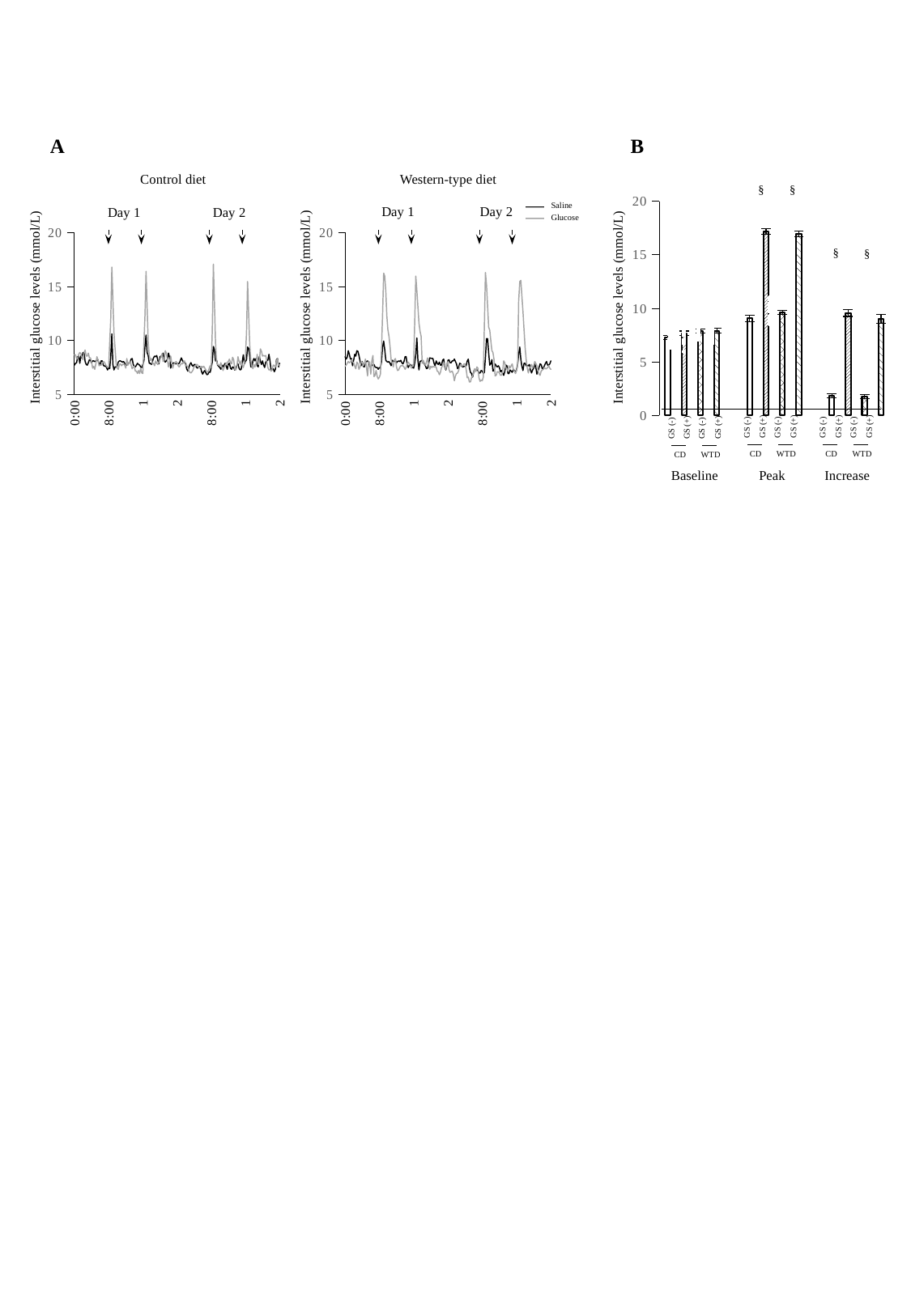

A
B
Control diet
Western-type diet
§
§

### Chart

| Category | Ave |
|---|---|
| CGS(-) | 7.253472222222222 |
| CGS(+) | 7.652777777777777 |
| WGS(-) | 7.868055555555554 |
| WGS(+) | 7.892361111111111 |
|  | None |
| CGS(-) | 9.04513888888889 |
| CGS(+) | 17.1875 |
| WGS(-) | 9.604166666666664 |
| WGS(+) | 16.92361111111111 |
|  | None |
| CGS(-) | 1.791666666666667 |
| CGS(+) | 9.534722222222221 |
| WGS(-) | 1.736111111111112 |
| WGS(+) | 9.031249999999998 |

### Chart

| Category |  |  |
|---|---|---|
| 0:00 | 7.722222222222222 | 8.666666666666668 |
|  | 7.888888888888888 | 8.666666666666668 |
|  | 7.944444444444445 | 8.333333333333336 |
|  | 8.5 | 8.333333333333336 |
|  | 8.555555555555557 | 8.722222222222221 |
|  | 7.888888888888888 | 8.88888888888889 |
|  | 8.555555555555557 | 8.777777777777777 |
|  | 8.38888888888889 | 8.444444444444445 |
|  | 8.88888888888889 | 8.222222222222221 |
|  | 8.88888888888889 | 8.88888888888889 |
|  | 8.055555555555557 | 9.111111111111107 |
|  | 7.777777777777778 | 8.555555555555557 |
|  | 7.722222222222222 | 8.555555555555557 |
|  | 7.944444444444445 | 8.833333333333336 |
|  | 8.222222222222221 | 8.38888888888889 |
|  | 8.166666666666668 | 8.38888888888889 |
|  | 7.944444444444445 | 8.055555555555557 |
|  | 8.111111111111107 | 7.444444444444445 |
|  | 8.111111111111107 | 7.611111111111111 |
|  | 8.055555555555557 | 7.333333333333333 |
|  | 8.111111111111107 | 7.833333333333333 |
|  | 8.166666666666668 | 8.5 |
|  | 8.222222222222221 | 8.222222222222221 |
|  | 7.833333333333333 | 7.666666666666667 |
|  | 7.777777777777778 | 7.722222222222222 |
|  | 8.111111111111107 | 7.722222222222222 |
|  | 8.111111111111107 | 7.888888888888888 |
|  | 7.722222222222222 | 8.055555555555557 |
|  | 7.611111111111111 | 8.0 |
|  | 7.666666666666667 | 7.777777777777778 |
|  | 7.5 | 7.638888888888888 |
|  | 7.277777777777778 | 7.5 |
| 8:00 | 7.5 | 7.555555555555554 |
|  | 7.388888888888888 | 9.805555555555557 |
|  | 8.555555555555557 | 12.05555555555556 |
|  | 10.61111111111111 | 16.77777777777778 |
|  | 7.777777777777778 | 13.75 |
|  | 7.277777777777778 | 10.72222222222222 |
|  | 7.555555555555554 | 9.277777777777777 |
|  | 7.555555555555554 | 7.888888888888888 |
|  | 7.611111111111111 | 7.444444444444445 |
|  | 8.0 | 7.333333333333333 |
|  | 8.111111111111107 | 7.777777777777778 |
|  | 8.111111111111107 | 7.833333333333333 |
|  | 8.055555555555557 | 7.666666666666667 |
|  | 8.0 | 7.777777777777778 |
|  | 8.055555555555557 | 7.833333333333333 |
|  | 7.888888888888888 | 7.722222222222222 |
|  | 7.666666666666667 | 7.444444444444445 |
|  | 7.777777777777778 | 8.333333333333336 |
|  | 7.777777777777778 | 7.722222222222222 |
|  | 7.944444444444445 | 7.888888888888888 |
|  | 8.0 | 8.111111111111107 |
|  | 8.277777777777777 | 7.75 |
|  | 8.333333333333336 | 7.388888888888888 |
|  | 7.777777777777778 | 7.555555555555554 |
|  | 7.611111111111111 | 7.611111111111111 |
|  | 7.555555555555554 | 7.166666666666667 |
|  | 7.722222222222222 | 7.166666666666667 |
|  | 7.888888888888888 | 6.944444444444445 |
|  | 7.777777777777778 | 7.222222222222222 |
|  | 7.722222222222222 | 6.944444444444445 |
|  | 7.555555555555554 | 7.444444444444445 |
|  | 7.5 | 7.0 |
| 16:00 | 7.777777777777778 | 6.944444444444445 |
|  | 8.111111111111107 | 9.722222222222221 |
|  | 9.5 | 12.33333333333333 |
|  | 10.5 | 16.38888888888889 |
|  | 8.88888888888889 | 13.16666666666667 |
|  | 8.611111111111107 | 9.88888888888889 |
|  | 7.888888888888888 | 8.611111111111107 |
|  | 7.888888888888888 | 8.166666666666668 |
|  | 7.777777777777778 | 8.333333333333336 |
|  | 8.055555555555557 | 7.833333333333333 |
|  | 8.38888888888889 | 7.888888888888888 |
|  | 8.555555555555557 | 7.666666666666667 |
|  | 8.5 | 8.111111111111107 |
|  | 8.611111111111107 | 7.888888888888888 |
|  | 8.166666666666668 | 7.777777777777778 |
|  | 7.833333333333333 | 8.0 |
|  | 8.5 | 8.222222222222221 |
|  | 8.555555555555557 | 8.5 |
|  | 8.5 | 8.777777777777777 |
|  | 8.833333333333336 | 8.055555555555557 |
|  | 8.222222222222221 | 8.166666666666668 |
|  | 8.0 | 9.055555555555557 |
|  | 8.111111111111107 | 8.833333333333336 |
|  | 8.277777777777777 | 8.194444444444445 |
|  | 8.833333333333336 | 7.555555555555554 |
|  | 8.444444444444445 | 8.0 |
|  | 7.444444444444445 | 8.555555555555557 |
|  | 7.777777777777778 | 7.944444444444445 |
|  | 7.888888888888888 | 7.444444444444445 |
|  | 7.944444444444445 | 7.833333333333333 |
|  | 7.888888888888888 | 7.888888888888888 |
|  | 7.833333333333333 | 8.055555555555557 |
| 24:00 | 7.888888888888888 | 7.944444444444445 |
|  | 7.833333333333333 | 7.666666666666667 |
|  | 7.888888888888888 | 7.555555555555554 |
|  | 8.111111111111107 | 7.722222222222222 |
|  | 8.38888888888889 | 7.888888888888888 |
|  | 8.166666666666668 | 7.833333333333333 |
|  | 8.0 | 8.0 |
|  | 7.944444444444445 | 8.111111111111107 |
|  | 7.888888888888888 | 7.666666666666667 |
|  | 7.388888888888888 | 7.666666666666667 |
|  | 7.166666666666667 | 7.611111111111111 |
|  | 7.444444444444445 | 7.222222222222222 |
|  | 7.777777777777778 | 7.055555555555554 |
|  | 7.944444444444445 | 7.0 |
|  | 7.722222222222222 | 7.111111111111111 |
|  | 7.611111111111111 | 7.277777777777778 |
|  | 7.777777777777778 | 7.611111111111111 |
|  | 7.777777777777778 | 7.611111111111111 |
|  | 7.555555555555554 | 7.777777777777778 |
|  | 7.444444444444445 | 7.777777777777778 |
|  | 7.555555555555554 | 7.555555555555554 |
|  | 7.611111111111111 | 7.444444444444445 |
|  | 7.5 | 7.555555555555554 |
|  | 7.111111111111111 | 7.611111111111111 |
|  | 6.888888888888888 | 7.5 |
|  | 7.111111111111111 | 7.611111111111111 |
|  | 7.222222222222222 | 7.444444444444445 |
|  | 7.0 | 7.277777777777778 |
|  | 6.833333333333333 | 7.055555555555554 |
|  | 6.888888888888888 | 7.111111111111111 |
|  | 7.111111111111111 | 7.388888888888888 |
|  | 7.055555555555554 | 7.666666666666667 |
| 8:00 | 7.527777777777777 | 7.5 |
|  | 8.0 | 10.94444444444445 |
|  | 9.444444444444445 | 17.05555555555556 |
|  | 9.166666666666668 | 13.47222222222222 |
|  | 8.111111111111107 | 9.88888888888889 |
|  | 8.166666666666668 | 8.055555555555557 |
|  | 7.722222222222222 | 7.777777777777778 |
|  | 7.611111111111111 | 7.722222222222222 |
|  | 7.5 | 7.666666666666667 |
|  | 7.333333333333333 | 7.944444444444445 |
|  | 7.722222222222222 | 7.5 |
|  | 7.555555555555554 | 7.222222222222222 |
|  | 7.722222222222222 | 7.472222222222223 |
|  | 7.888888888888888 | 7.722222222222222 |
|  | 7.611111111111111 | 7.888888888888888 |
|  | 7.333333333333333 | 7.972222222222223 |
|  | 7.833333333333333 | 8.055555555555557 |
|  | 7.888888888888888 | 8.277777777777777 |
|  | 7.444444444444445 | 7.944444444444445 |
|  | 7.333333333333333 | 7.833333333333333 |
|  | 7.555555555555554 | 8.444444444444445 |
|  | 7.5 | 8.222222222222221 |
|  | 7.277777777777778 | 7.333333333333333 |
|  | 7.388888888888888 | 7.277777777777778 |
|  | 7.722222222222222 | 7.555555555555554 |
|  | 7.833333333333333 | 8.5 |
|  | 7.444444444444445 | 8.111111111111107 |
|  | 7.277777777777778 | 7.777777777777778 |
|  | 7.333333333333333 | 8.111111111111107 |
|  | 8.0 | 7.722222222222222 |
|  | 8.666666666666668 | 7.5 |
|  | 7.833333333333333 | 7.888888888888888 |
| 16:00 | 8.055555555555557 | 8.444444444444445 |
|  | 8.222222222222221 | 10.72222222222222 |
|  | 9.38888888888889 | 15.44444444444445 |
|  | 9.277777777777777 | 12.52777777777778 |
|  | 8.555555555555557 | 9.611111111111107 |
|  | 7.555555555555554 | 8.222222222222221 |
|  | 7.555555555555554 | 7.611111111111111 |
|  | 8.111111111111107 | 7.388888888888888 |
|  | 8.333333333333336 | 7.777777777777778 |
|  | 8.111111111111107 | 7.555555555555554 |
|  | 8.333333333333336 | 7.888888888888888 |
|  | 7.666666666666667 | 8.722222222222221 |
|  | 7.555555555555554 | 7.777777777777778 |
|  | 8.5 | 8.0 |
|  | 8.111111111111107 | 9.222222222222221 |
|  | 7.777777777777778 | 9.0 |
|  | 8.111111111111107 | 8.555555555555557 |
|  | 7.722222222222222 | 8.611111111111107 |
|  | 7.5 | 8.555555555555557 |
|  | 8.0 | 8.611111111111107 |
|  | 8.111111111111107 | 8.055555555555557 |
|  | 8.166666666666668 | 7.5 |
|  | 8.722222222222221 | 7.277777777777778 |
|  | 8.111111111111107 | 7.333333333333333 |
|  | 7.222222222222222 | 7.166666666666667 |
|  | 7.333333333333333 | 7.333333333333333 |
|  | 7.388888888888888 | 7.722222222222222 |
|  | 7.111111111111111 | 7.666666666666667 |
|  | 7.333333333333333 | 7.555555555555554 |
|  | 8.222222222222221 | 8.111111111111107 |
|  | 8.333333333333336 | 8.333333333333336 |
|  | 7.555555555555554 | 7.666666666666667 |
| 24:00 | 7.888888888888888 | 7.777777777777778 |

### Chart

| Category |  |  |
|---|---|---|
| 0:00 | 8.5 | 7.611111111111111 |
|  | 8.277777777777777 | 7.722222222222222 |
|  | 8.444444444444445 | 7.888888888888888 |
|  | 9.055555555555557 | 8.055555555555557 |
|  | 8.722222222222221 | 7.944444444444445 |
|  | 8.277777777777777 | 8.0 |
|  | 8.333333333333336 | 8.222222222222221 |
|  | 7.666666666666667 | 8.0 |
|  | 8.166666666666668 | 7.944444444444445 |
|  | 8.722222222222221 | 7.611111111111111 |
|  | 8.555555555555557 | 7.388888888888888 |
|  | 9.055555555555557 | 8.0 |
|  | 9.0 | 7.888888888888888 |
|  | 8.611111111111107 | 7.333333333333333 |
|  | 8.111111111111107 | 7.555555555555554 |
|  | 7.666666666666667 | 8.055555555555557 |
|  | 8.055555555555557 | 8.0 |
|  | 7.611111111111111 | 7.666666666666667 |
|  | 7.555555555555554 | 7.833333333333333 |
|  | 7.944444444444445 | 8.277777777777777 |
|  | 8.055555555555557 | 7.555555555555554 |
|  | 8.111111111111107 | 6.722222222222222 |
|  | 8.0 | 8.055555555555557 |
|  | 7.611111111111111 | 8.0 |
|  | 7.555555555555554 | 6.888888888888888 |
|  | 7.722222222222222 | 8.111111111111107 |
|  | 7.722222222222222 | 8.611111111111107 |
|  | 7.777777777777778 | 6.666666666666667 |
|  | 7.555555555555554 | 6.777777777777778 |
|  | 7.5 | 7.222222222222222 |
|  | 7.5 | 6.666666666666667 |
|  | 7.333333333333333 | 6.444444444444445 |
| 8:00 | 7.5 | 6.611111111111111 |
|  | 7.444444444444445 | 6.888888888888888 |
|  | 8.055555555555557 | 9.222222222222221 |
|  | 9.38888888888889 | 12.38888888888889 |
|  | 9.944444444444445 | 16.22222222222221 |
|  | 9.166666666666668 | 15.94444444444445 |
|  | 8.166666666666668 | 14.5 |
|  | 8.055555555555557 | 12.27777777777778 |
|  | 8.0 | 11.0 |
|  | 8.055555555555557 | 10.38888888888889 |
|  | 7.888888888888888 | 9.444444444444445 |
|  | 7.666666666666667 | 8.222222222222221 |
|  | 8.166666666666668 | 7.888888888888888 |
|  | 8.055555555555557 | 7.555555555555554 |
|  | 8.055555555555557 | 8.222222222222221 |
|  | 8.166666666666668 | 8.333333333333336 |
|  | 7.944444444444445 | 7.555555555555554 |
|  | 8.055555555555557 | 7.222222222222222 |
|  | 8.111111111111107 | 7.277777777777778 |
|  | 8.055555555555557 | 7.5 |
|  | 8.166666666666668 | 7.666666666666667 |
|  | 7.944444444444445 | 7.666666666666667 |
|  | 7.833333333333333 | 7.666666666666667 |
|  | 8.055555555555557 | 7.555555555555554 |
|  | 8.5 | 7.333333333333333 |
|  | 8.5 | 7.5 |
|  | 7.722222222222222 | 7.888888888888888 |
|  | 7.5 | 8.0 |
|  | 7.722222222222222 | 7.833333333333333 |
|  | 7.777777777777778 | 7.666666666666667 |
|  | 7.666666666666667 | 7.444444444444445 |
|  | 7.5 | 7.722222222222222 |
| 16:00 | 7.444444444444445 | 7.833333333333333 |
|  | 7.944444444444445 | 11.88888888888889 |
|  | 8.722222222222221 | 15.94444444444445 |
|  | 10.22222222222222 | 14.61111111111111 |
|  | 8.166666666666668 | 13.11111111111111 |
|  | 7.277777777777778 | 11.61111111111111 |
|  | 8.055555555555557 | 10.83333333333333 |
|  | 8.111111111111107 | 10.38888888888889 |
|  | 8.166666666666668 | 7.888888888888888 |
|  | 8.0 | 8.166666666666668 |
|  | 7.833333333333333 | 7.888888888888888 |
|  | 7.666666666666667 | 7.722222222222222 |
|  | 7.388888888888888 | 8.0 |
|  | 7.444444444444445 | 8.38888888888889 |
|  | 7.833333333333333 | 7.777777777777778 |
|  | 8.38888888888889 | 7.333333333333333 |
|  | 8.361111111111109 | 7.611111111111111 |
|  | 8.333333333333336 | 7.5 |
|  | 8.333333333333336 | 7.611111111111111 |
|  | 7.888888888888888 | 7.555555555555554 |
|  | 7.666666666666667 | 7.555555555555554 |
|  | 8.111111111111107 | 7.555555555555554 |
|  | 7.888888888888888 | 7.166666666666667 |
|  | 7.777777777777778 | 7.111111111111111 |
|  | 8.0 | 6.833333333333333 |
|  | 7.722222222222222 | 7.055555555555554 |
|  | 7.722222222222222 | 7.5 |
|  | 8.166666666666668 | 7.666666666666667 |
|  | 8.277777777777777 | 7.944444444444445 |
|  | 7.555555555555554 | 7.611111111111111 |
|  | 7.277777777777778 | 7.333333333333333 |
|  | 7.666666666666667 | 7.833333333333333 |
| 24:00 | 8.166666666666668 | 8.055555555555557 |
|  | 8.222222222222221 | 7.333333333333333 |
|  | 7.944444444444445 | 7.055555555555554 |
|  | 7.944444444444445 | 7.111111111111111 |
|  | 8.111111111111107 | 7.166666666666667 |
|  | 8.111111111111107 | 6.888888888888888 |
|  | 8.277777777777777 | 6.277777777777778 |
|  | 8.055555555555557 | 6.722222222222222 |
|  | 7.833333333333333 | 6.944444444444445 |
|  | 7.388888888888888 | 7.0 |
|  | 7.5 | 7.222222222222222 |
|  | 7.888888888888888 | 7.611111111111111 |
|  | 7.833333333333333 | 7.777777777777778 |
|  | 7.611111111111111 | 7.666666666666667 |
|  | 7.555555555555554 | 7.666666666666667 |
|  | 7.611111111111111 | 7.833333333333333 |
|  | 7.611111111111111 | 7.833333333333333 |
|  | 7.666666666666667 | 7.333333333333333 |
|  | 8.111111111111107 | 6.555555555555554 |
|  | 8.277777777777777 | 6.611111111111111 |
|  | 7.5 | 6.166666666666667 |
|  | 7.055555555555554 | 6.166666666666667 |
|  | 6.944444444444445 | 6.555555555555554 |
|  | 6.611111111111111 | 6.722222222222222 |
|  | 7.111111111111111 | 7.166666666666667 |
|  | 7.333333333333333 | 7.388888888888888 |
|  | 7.277777777777778 | 7.111111111111111 |
|  | 7.277777777777778 | 7.555555555555554 |
|  | 7.222222222222222 | 7.444444444444445 |
|  | 7.0 | 6.555555555555554 |
|  | 7.0 | 6.222222222222222 |
|  | 7.222222222222222 | 6.333333333333333 |
| 8:00 | 7.166666666666667 | 6.277777777777778 |
|  | 6.944444444444445 | 6.611111111111111 |
|  | 7.055555555555554 | 11.44444444444445 |
|  | 8.444444444444445 | 16.27777777777778 |
|  | 10.16666666666667 | 15.11111111111111 |
|  | 10.16666666666667 | 13.16666666666667 |
|  | 8.833333333333336 | 11.22222222222222 |
|  | 7.722222222222222 | 10.94444444444445 |
|  | 7.833333333333333 | 10.0 |
|  | 8.222222222222221 | 9.055555555555557 |
|  | 7.166666666666667 | 8.88888888888889 |
|  | 7.222222222222222 | 8.222222222222221 |
|  | 7.833333333333333 | 6.722222222222222 |
|  | 7.666666666666667 | 6.777777777777778 |
|  | 7.555555555555554 | 7.111111111111111 |
|  | 7.666666666666667 | 7.111111111111111 |
|  | 7.5 | 7.0 |
|  | 7.111111111111111 | 6.777777777777778 |
|  | 7.222222222222222 | 6.777777777777778 |
|  | 7.0 | 7.111111111111111 |
|  | 6.777777777777778 | 8.111111111111107 |
|  | 7.111111111111111 | 7.944444444444445 |
|  | 7.722222222222222 | 7.444444444444445 |
|  | 7.666666666666667 | 7.388888888888888 |
|  | 6.944444444444445 | 7.166666666666667 |
|  | 6.944444444444445 | 7.666666666666667 |
|  | 7.277777777777778 | 7.444444444444445 |
|  | 7.166666666666667 | 7.666666666666667 |
|  | 7.055555555555554 | 7.833333333333333 |
|  | 7.333333333333333 | 7.333333333333333 |
|  | 7.222222222222222 | 7.166666666666667 |
|  | 7.055555555555554 | 6.944444444444445 |
| 16:00 | 7.277777777777778 | 7.222222222222222 |
|  | 7.777777777777778 | 7.666666666666667 |
|  | 8.722222222222221 | 13.66666666666667 |
|  | 9.38888888888889 | 15.44444444444445 |
|  | 8.277777777777777 | 15.55555555555556 |
|  | 7.611111111111111 | 14.11111111111111 |
|  | 7.222222222222222 | 12.66666666666667 |
|  | 7.888888888888888 | 11.0 |
|  | 7.888888888888888 | 9.333333333333336 |
|  | 7.666666666666667 | 8.222222222222221 |
|  | 7.666666666666667 | 7.444444444444445 |
|  | 7.666666666666667 | 7.0 |
|  | 7.777777777777778 | 7.444444444444445 |
|  | 7.277777777777778 | 7.555555555555554 |
|  | 7.0 | 7.777777777777778 |
|  | 7.277777777777778 | 7.444444444444445 |
|  | 7.444444444444445 | 7.666666666666667 |
|  | 7.833333333333333 | 8.055555555555557 |
|  | 7.5 | 7.861111111111111 |
|  | 6.888888888888888 | 7.666666666666667 |
|  | 7.166666666666667 | 7.222222222222222 |
|  | 7.5 | 6.888888888888888 |
|  | 7.833333333333333 | 6.777777777777778 |
|  | 7.777777777777778 | 7.166666666666667 |
|  | 7.388888888888888 | 7.277777777777778 |
|  | 7.444444444444445 | 7.333333333333333 |
|  | 7.666666666666667 | 7.5 |
|  | 7.888888888888888 | 7.388888888888888 |
|  | 8.055555555555557 | 7.388888888888888 |
|  | 7.722222222222222 | 7.5 |
|  | 7.722222222222222 | 7.666666666666667 |
|  | 7.833333333333333 | 7.444444444444445 |
| 24:00 | 8.111111111111107 | 7.333333333333333 |
Saline

### Chart

| Category |  |
|---|---|
Day 1
Day 2
Day 1
Day 2
Glucose
§
§
Interstitial glucose levels (mmol/L)
Interstitial glucose levels (mmol/L)
Interstitial glucose levels (mmol/L)
GS (-)
GS (+)
GS (-)
GS (+)
CD
WTD
GS (-)
GS (+)
GS (-)
GS (+)
CD
WTD
GS (-)
GS (+)
GS (-)
GS (+)
CD
WTD
Baseline
Peak
Increase